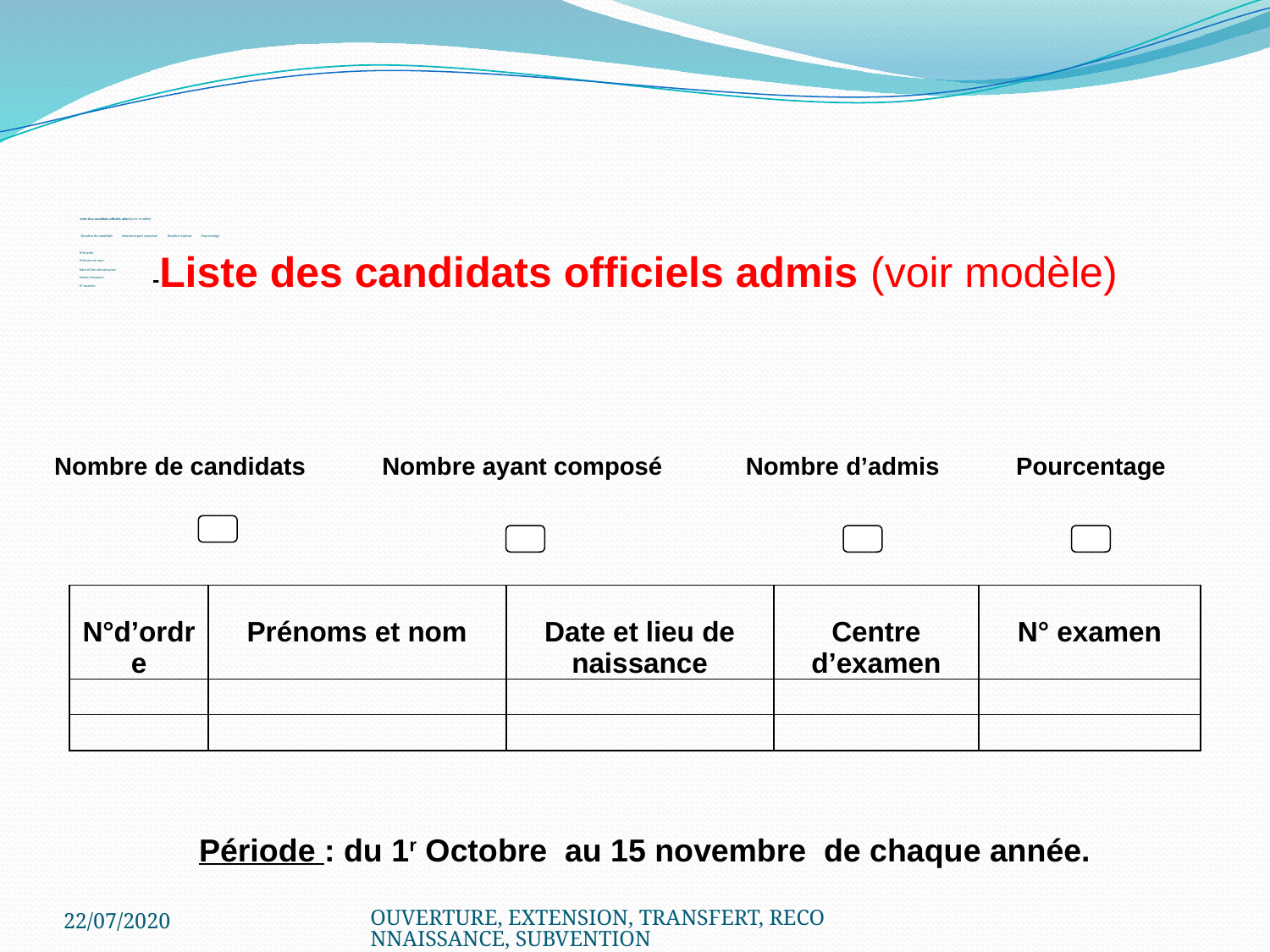

# -Liste des candidats officiels admis (voir modèle)     Nombre de candidats           Nombre ayant composé            Nombre d’admis           Pourcentage       N°d’ordre   Prénoms et nom   Date et lieu de naissance   Centre d’examen   N° examen
-Liste des candidats officiels admis (voir modèle)

  Nombre de candidats           Nombre ayant composé            Nombre d’admis           Pourcentage

| N°d’ordre | Prénoms et nom | Date et lieu de naissance | Centre d’examen | N° examen |
| --- | --- | --- | --- | --- |
|  |  |  |  |  |
|  |  |  |  |  |
Période : du 1r Octobre  au 15 novembre  de chaque année.

22/07/2020
OUVERTURE, EXTENSION, TRANSFERT, RECONNAISSANCE, SUBVENTION